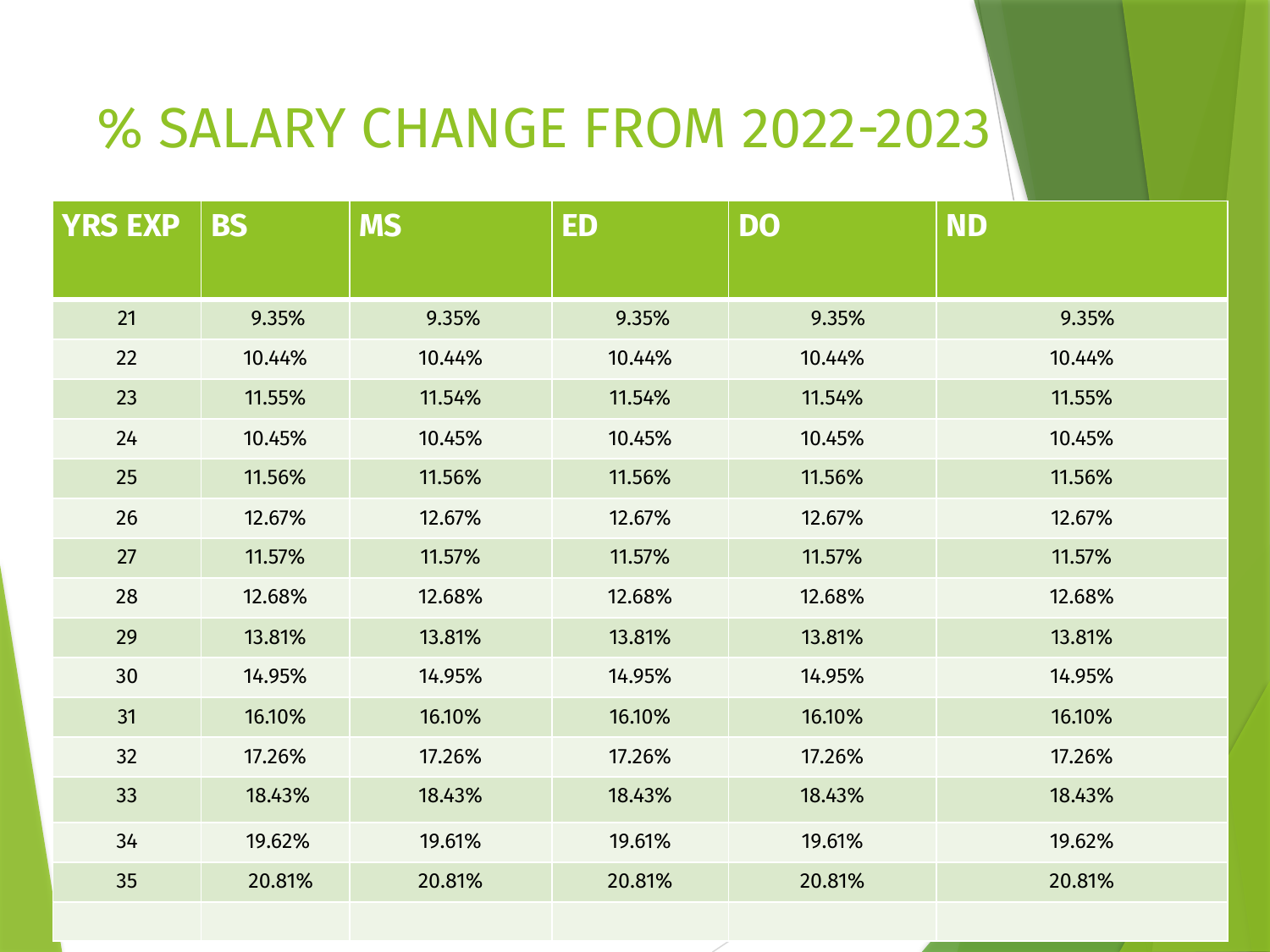

# % SALARY CHANGE FROM 2022-2023
| YRS EXP | BS | MS | ED | DO | ND |
| --- | --- | --- | --- | --- | --- |
| 21 | 9.35% | 9.35% | 9.35% | 9.35% | 9.35% |
| 22 | 10.44% | 10.44% | 10.44% | 10.44% | 10.44% |
| 23 | 11.55% | 11.54% | 11.54% | 11.54% | 11.55% |
| 24 | 10.45% | 10.45% | 10.45% | 10.45% | 10.45% |
| 25 | 11.56% | 11.56% | 11.56% | 11.56% | 11.56% |
| 26 | 12.67% | 12.67% | 12.67% | 12.67% | 12.67% |
| 27 | 11.57% | 11.57% | 11.57% | 11.57% | 11.57% |
| 28 | 12.68% | 12.68% | 12.68% | 12.68% | 12.68% |
| 29 | 13.81% | 13.81% | 13.81% | 13.81% | 13.81% |
| 30 | 14.95% | 14.95% | 14.95% | 14.95% | 14.95% |
| 31 | 16.10% | 16.10% | 16.10% | 16.10% | 16.10% |
| 32 | 17.26% | 17.26% | 17.26% | 17.26% | 17.26% |
| 33 | 18.43% | 18.43% | 18.43% | 18.43% | 18.43% |
| 34 | 19.62% | 19.61% | 19.61% | 19.61% | 19.62% |
| 35 | 20.81% | 20.81% | 20.81% | 20.81% | 20.81% |
|  |  |  |  |  |  |